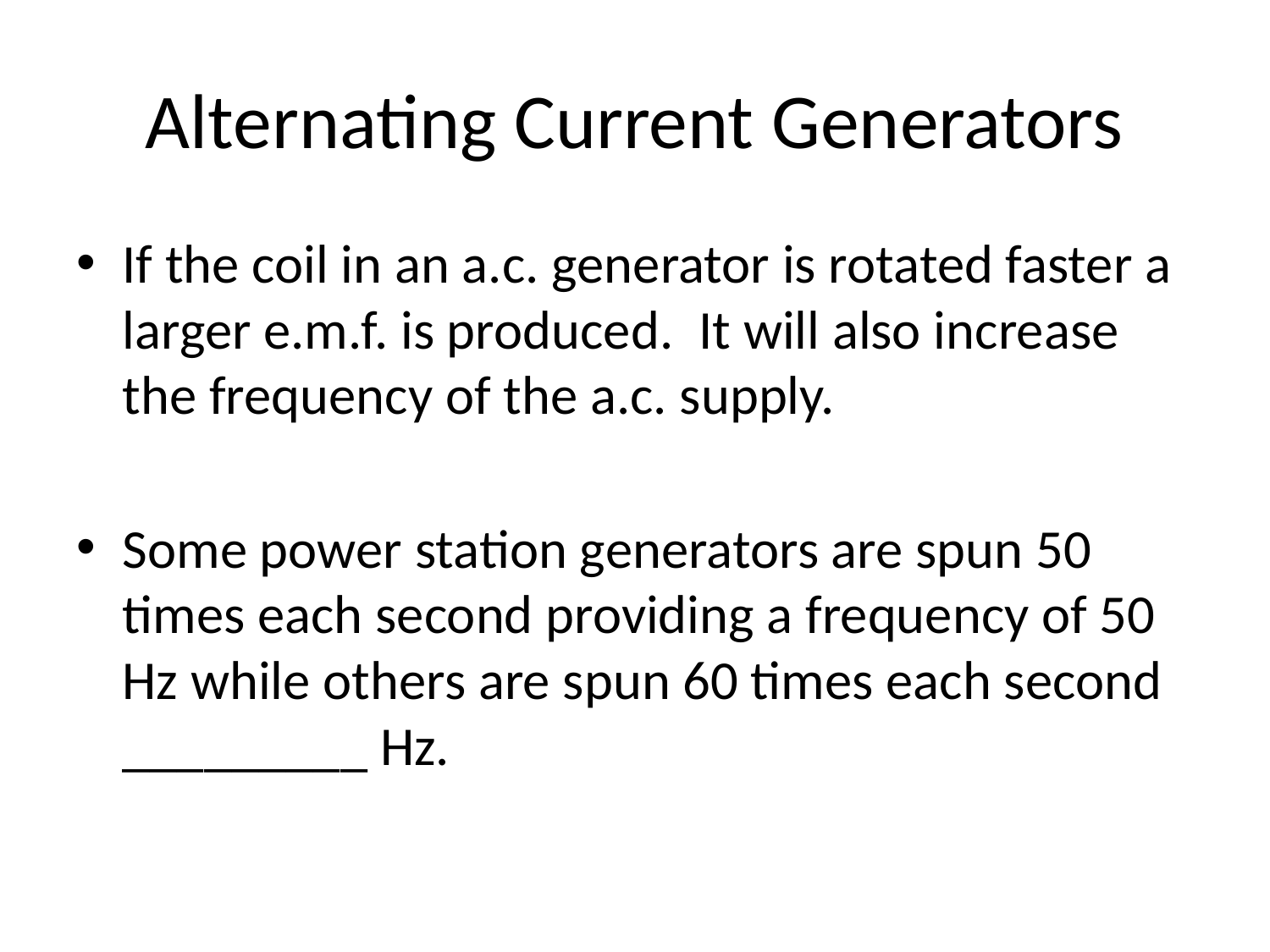

# Alternating Current Generators
If the coil in an a.c. generator is rotated faster a larger e.m.f. is produced.  It will also increase the frequency of the a.c. supply.

Some power station generators are spun 50 times each second providing a frequency of 50 Hz while others are spun 60 times each second _________ Hz.